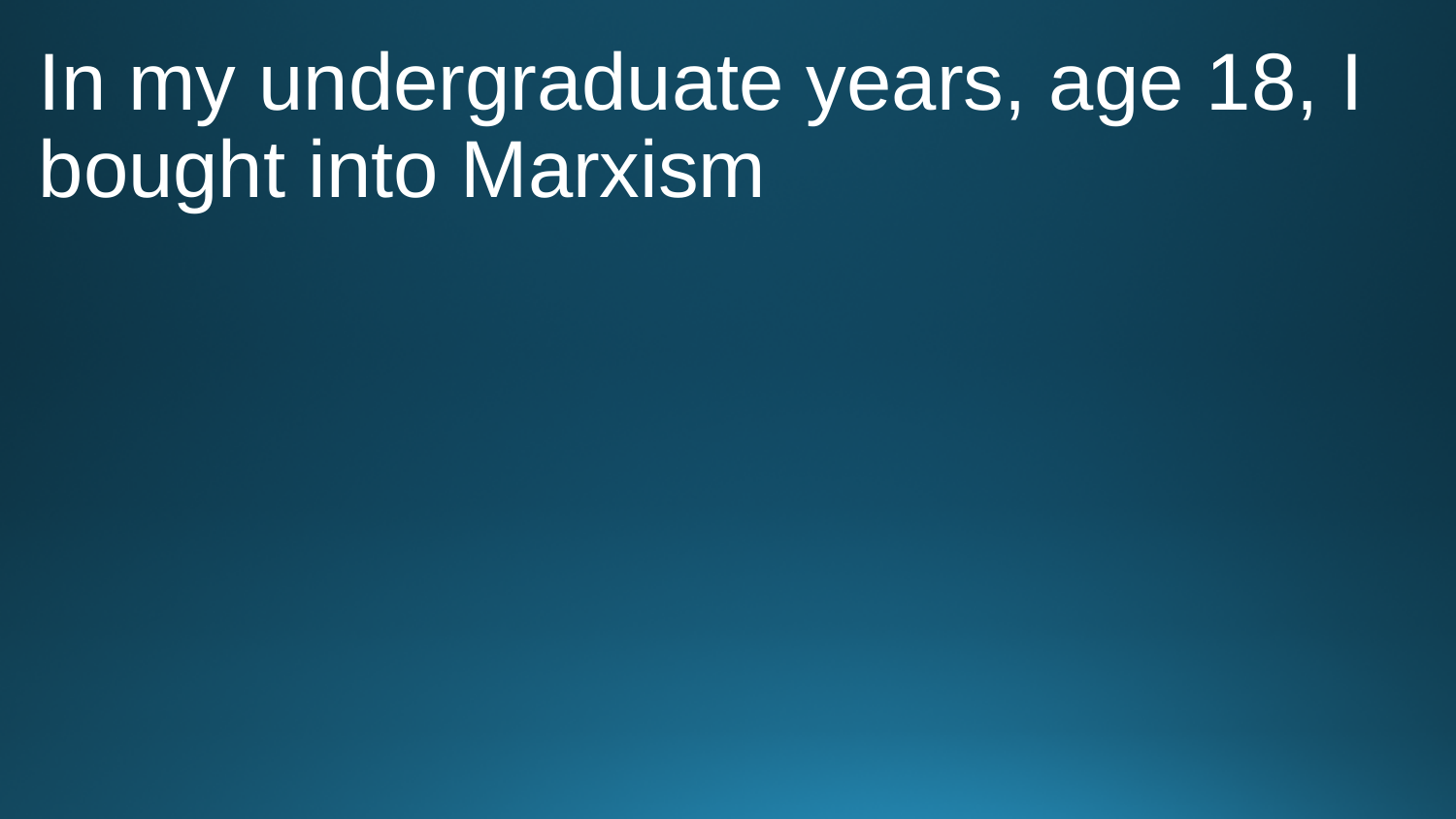

In my undergraduate years, age 18, I bought into Marxism